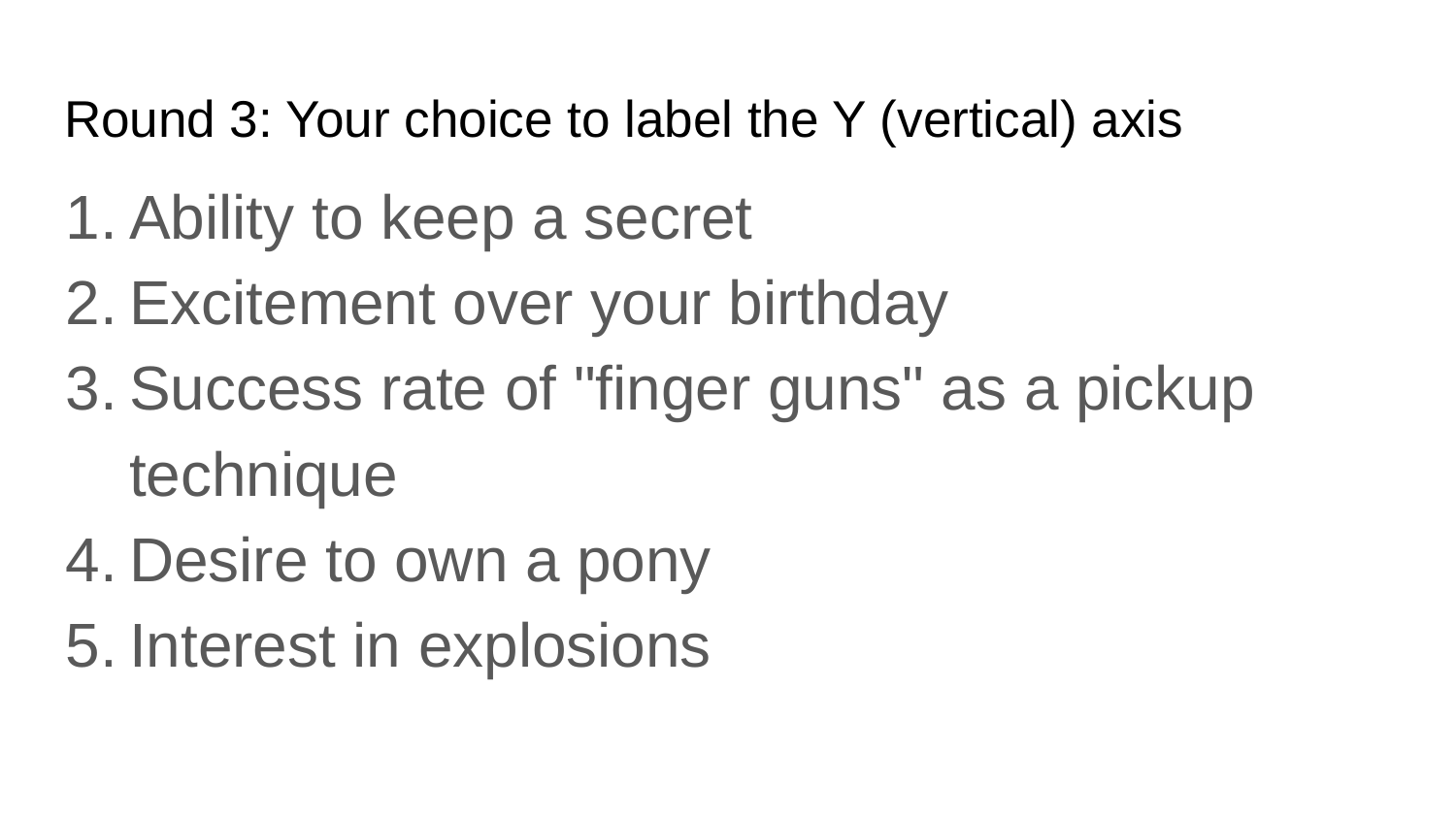

# Round 3: Your choice to label the Y (vertical) axis
Ability to keep a secret
Excitement over your birthday
Success rate of "finger guns" as a pickup technique
Desire to own a pony
Interest in explosions